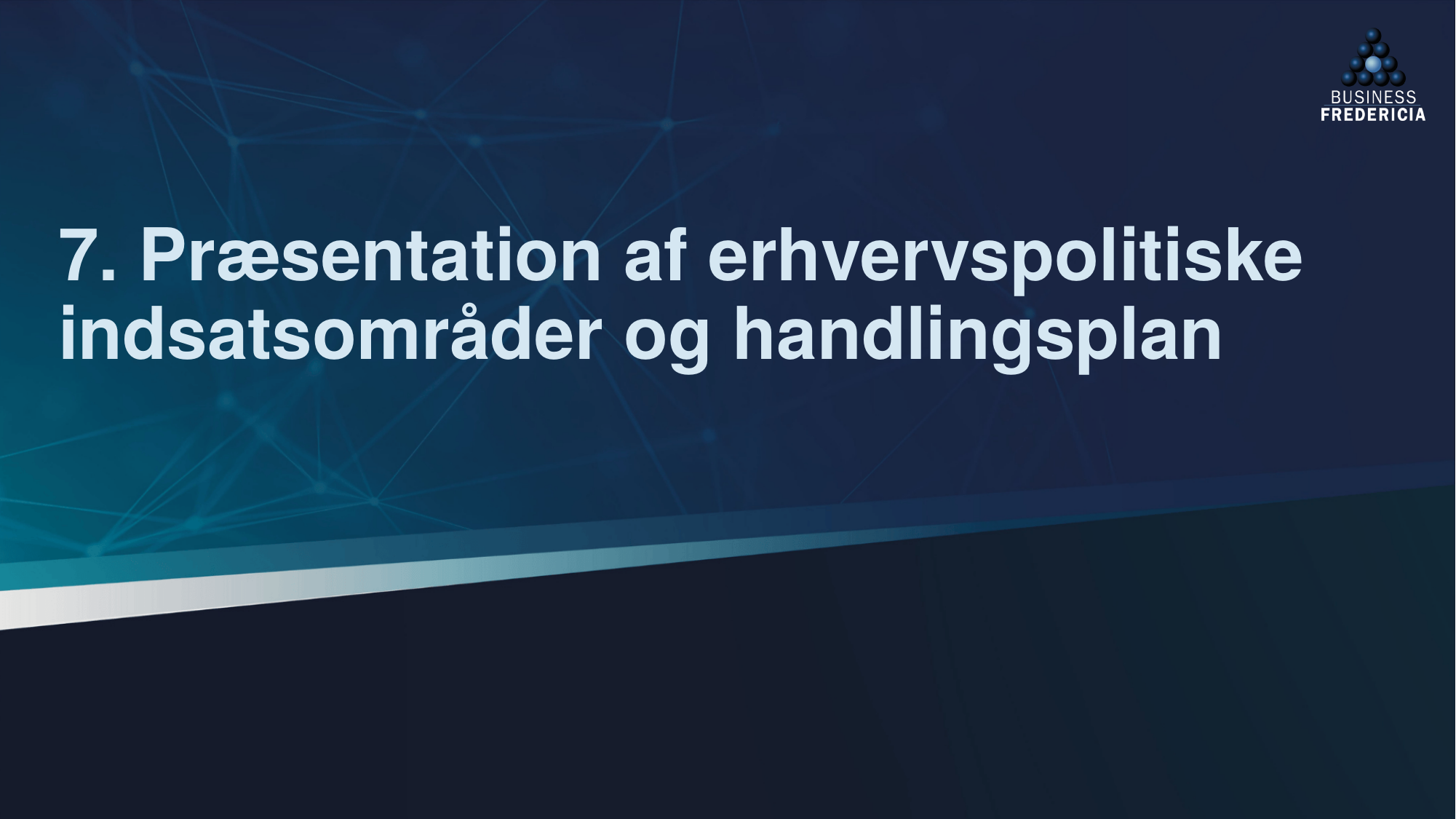

# 7. Præsentation af erhvervspolitiske indsatsområder og handlingsplan